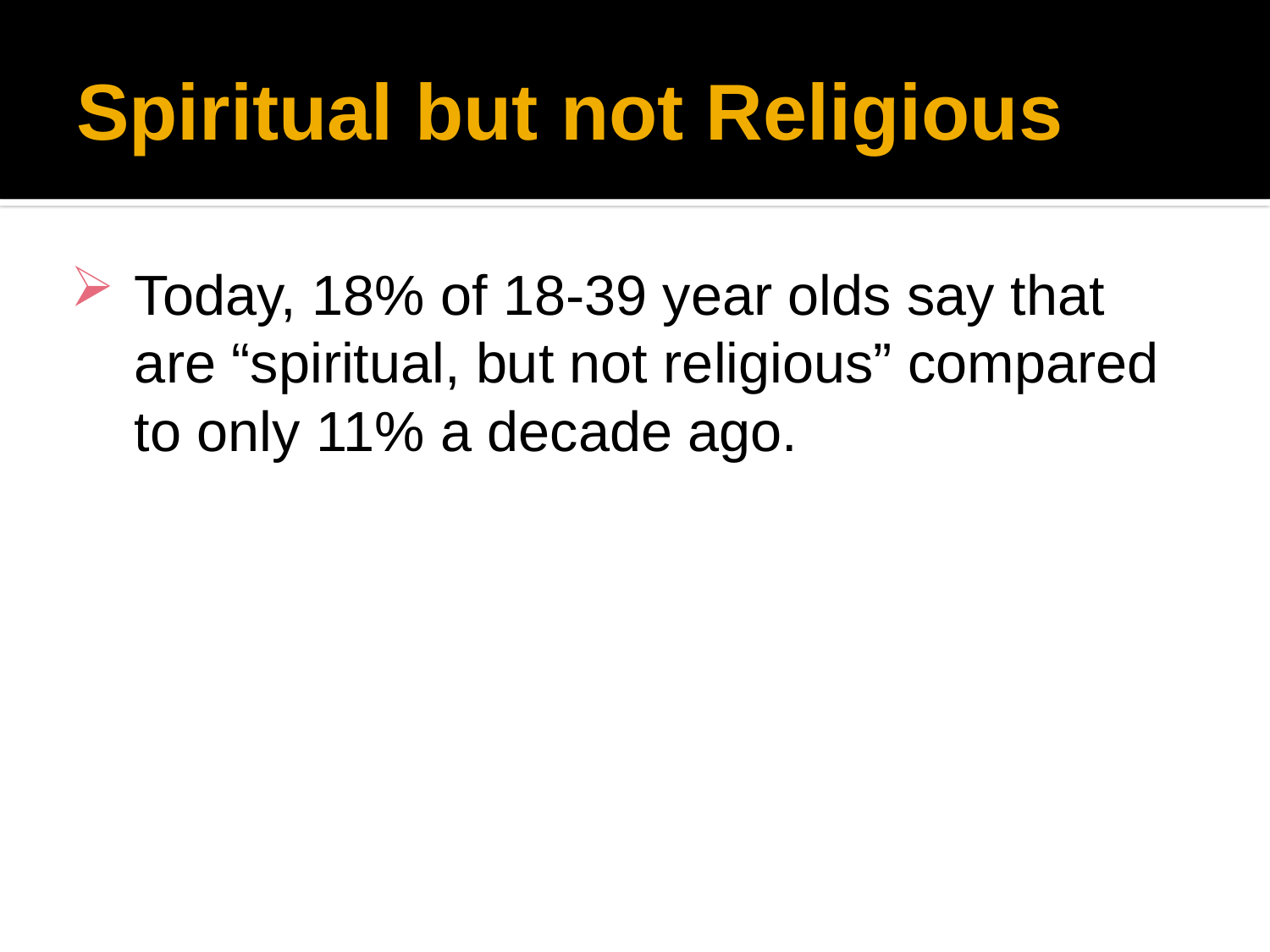

# Spiritual but not Religious
Today, 18% of 18-39 year olds say that are “spiritual, but not religious” compared to only 11% a decade ago.